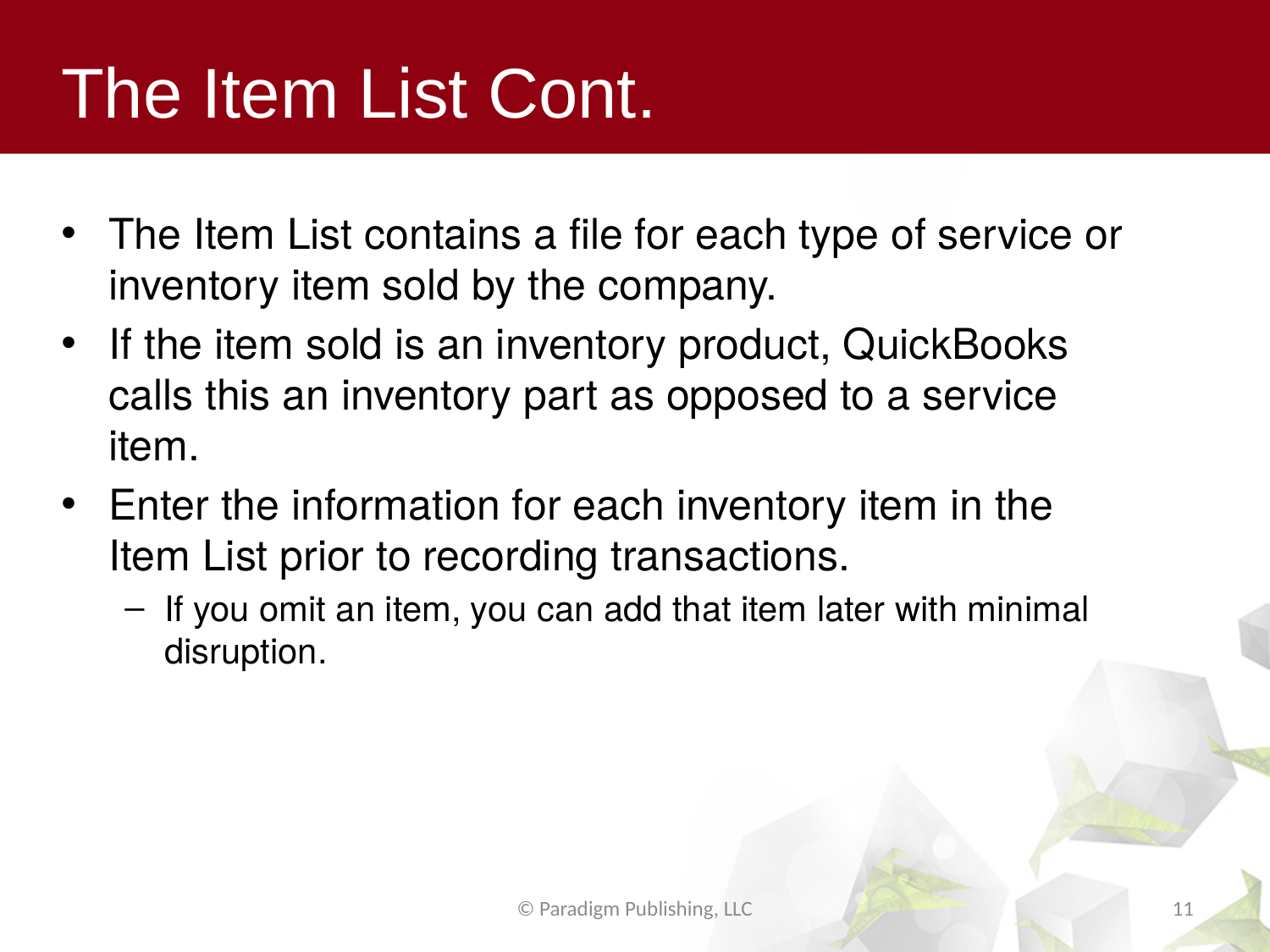

# The Item List Cont.
The Item List contains a file for each type of service or inventory item sold by the company.
If the item sold is an inventory product, QuickBooks calls this an inventory part as opposed to a service item.
Enter the information for each inventory item in the Item List prior to recording transactions.
If you omit an item, you can add that item later with minimal disruption.
© Paradigm Publishing, LLC
11